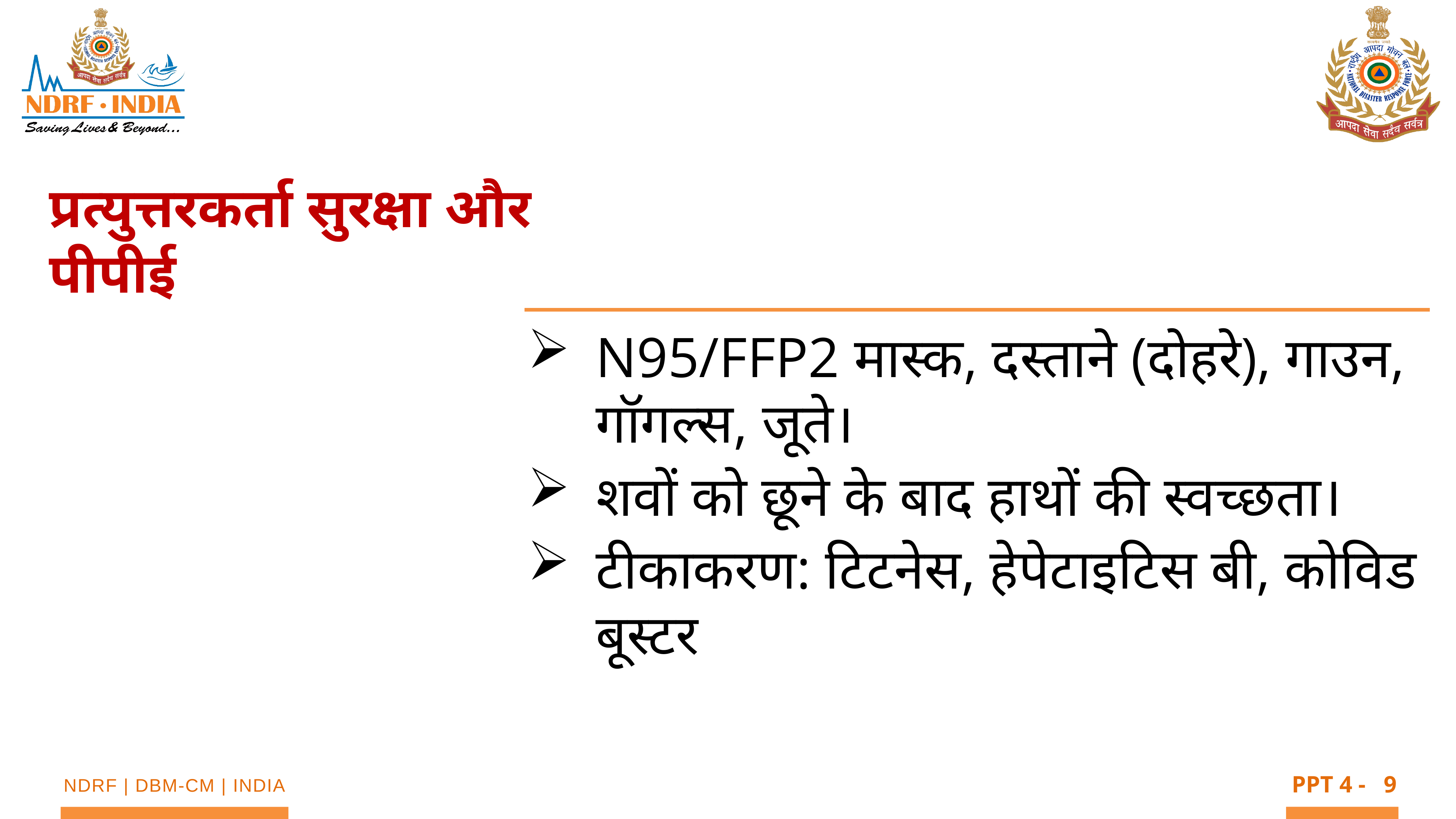

प्रत्युत्तरकर्ता सुरक्षा और पीपीई
N95/FFP2 मास्क, दस्ताने (दोहरे), गाउन, गॉगल्स, जूते।
शवों को छूने के बाद हाथों की स्वच्छता।
टीकाकरण: टिटनेस, हेपेटाइटिस बी, कोविड बूस्टर
9